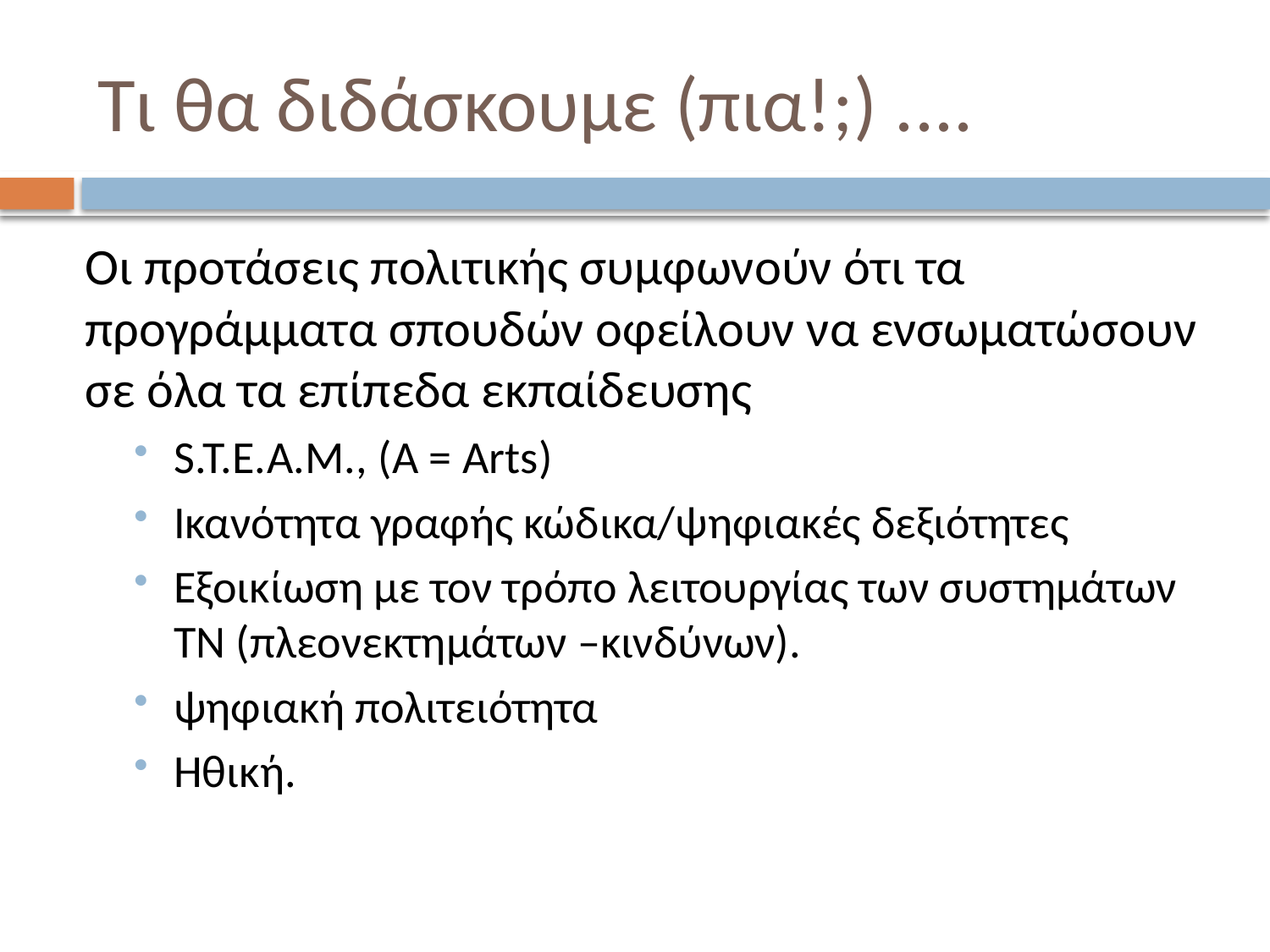

# Τι θα διδάσκουμε (πια!;) ....
Οι προτάσεις πολιτικής συμφωνούν ότι τα προγράμματα σπουδών οφείλουν να ενσωματώσουν σε όλα τα επίπεδα εκπαίδευσης
S.T.E.A.M., (Α = Αrts)
Ικανότητα γραφής κώδικα/ψηφιακές δεξιότητες
Εξοικίωση με τον τρόπο λειτουργίας των συστημάτων ΤΝ (πλεονεκτημάτων –κινδύνων).
ψηφιακή πολιτειότητα
Ηθική.